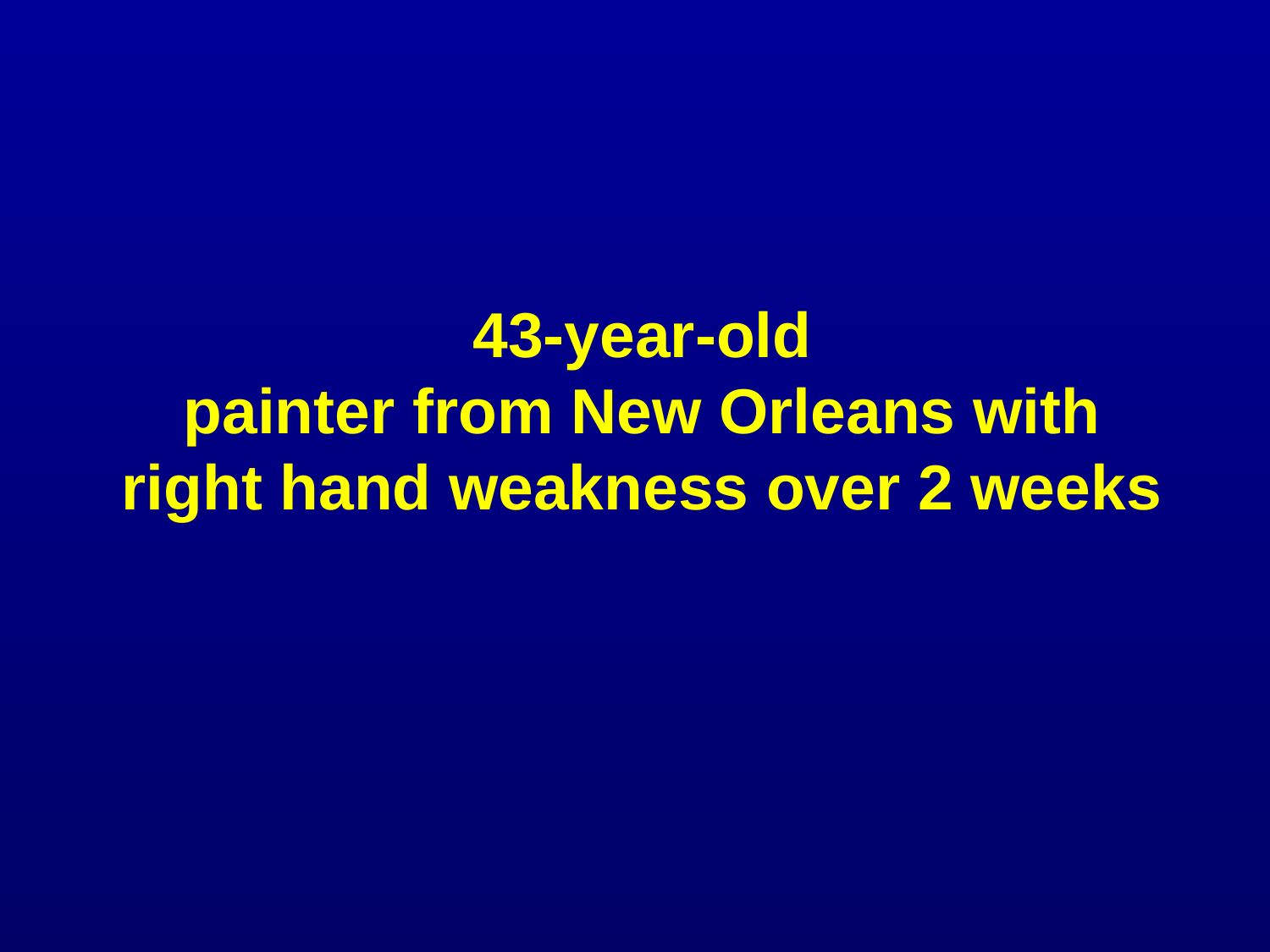

43-year-old
painter from New Orleans with right hand weakness over 2 weeks